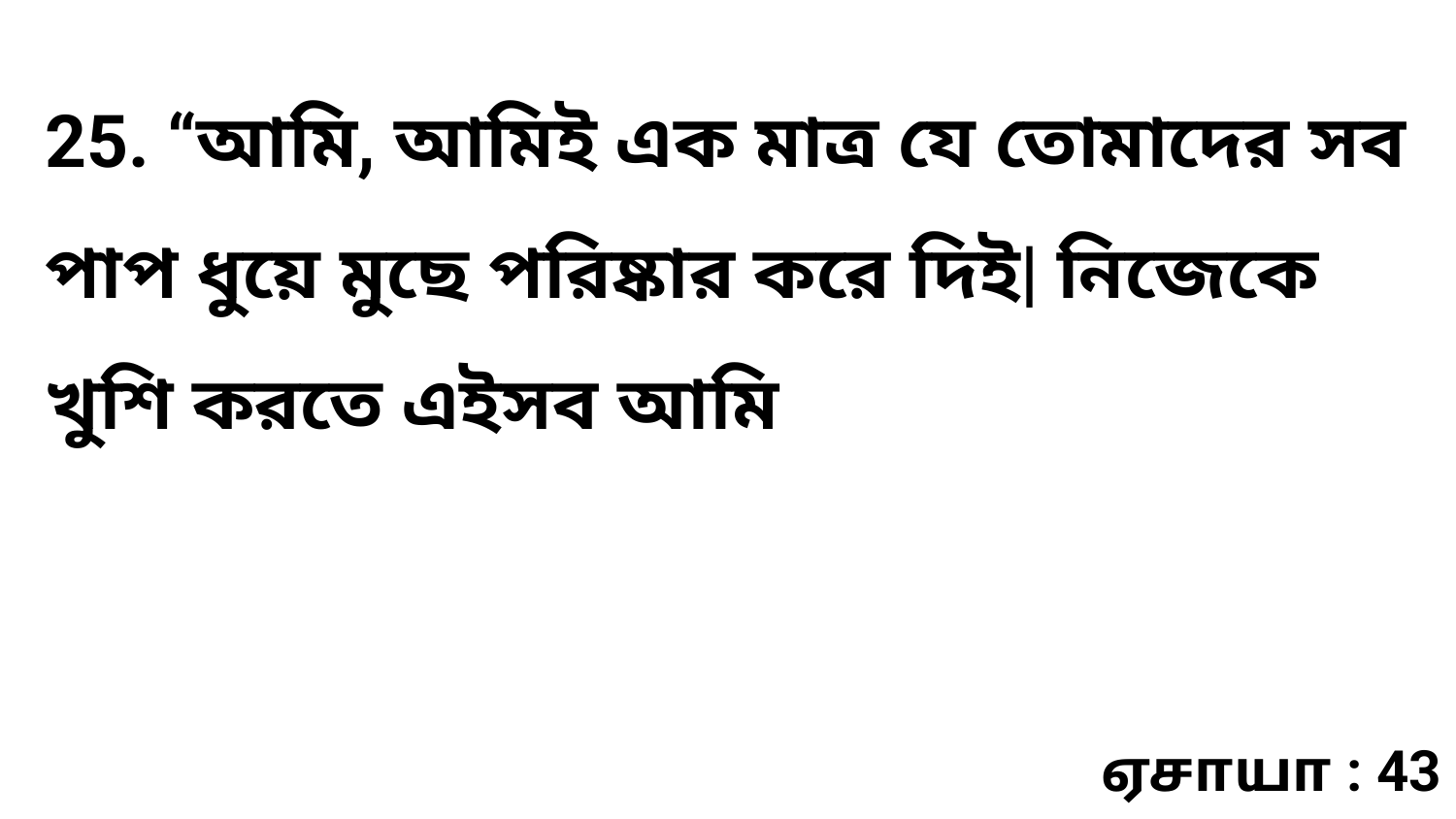

25. “আমি, আমিই এক মাত্র যে তোমাদের সব পাপ ধুয়ে মুছে পরিষ্কার করে দিই| নিজেকে খুশি করতে এইসব আমি
ஏசாயா : 43